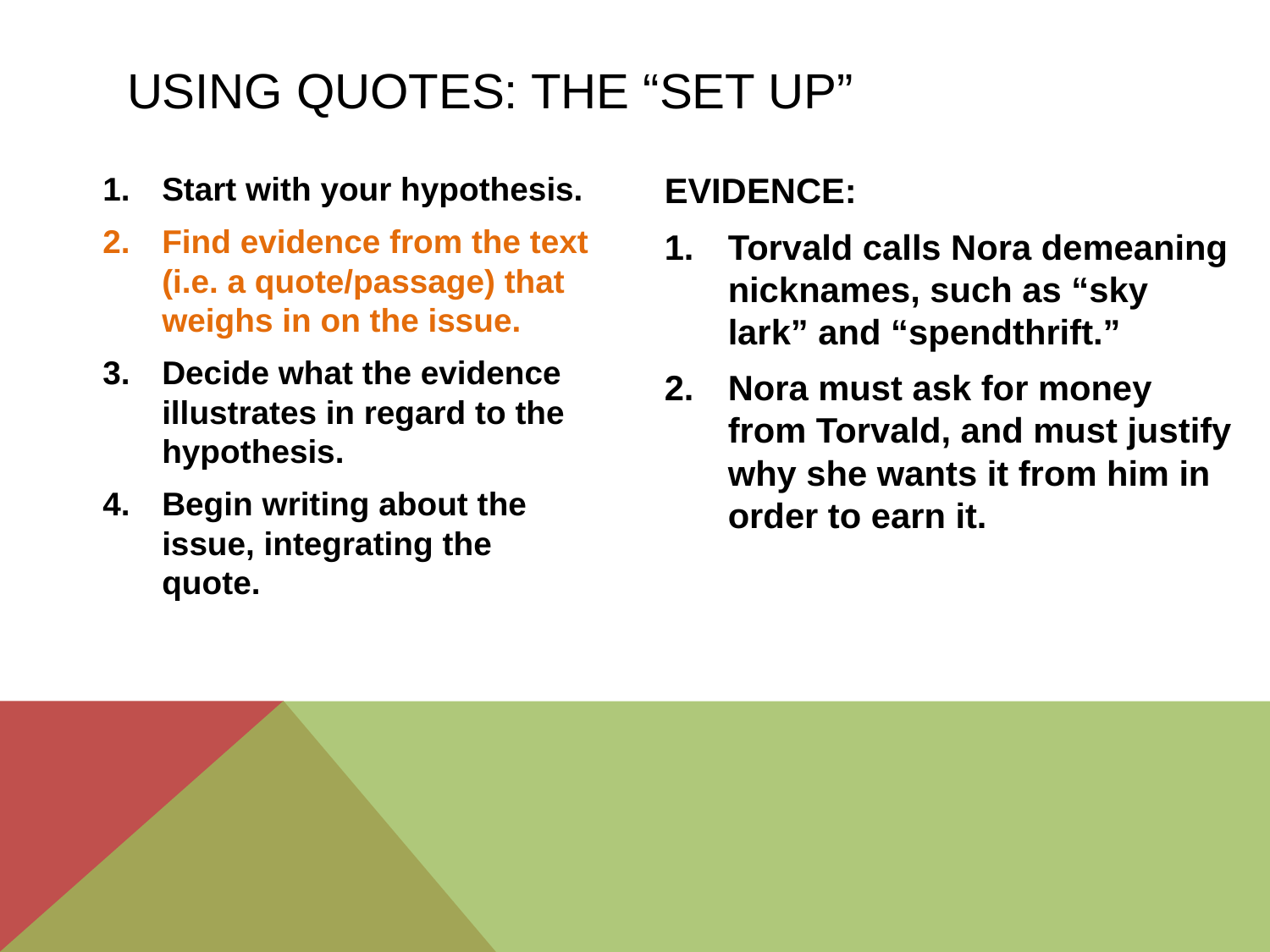

# Using quotes: the “Set Up”
Start with your hypothesis.
Find evidence from the text (i.e. a quote/passage) that weighs in on the issue.
Decide what the evidence illustrates in regard to the hypothesis.
Begin writing about the issue, integrating the quote.
EVIDENCE:
Torvald calls Nora demeaning nicknames, such as “sky lark” and “spendthrift.”
Nora must ask for money from Torvald, and must justify why she wants it from him in order to earn it.